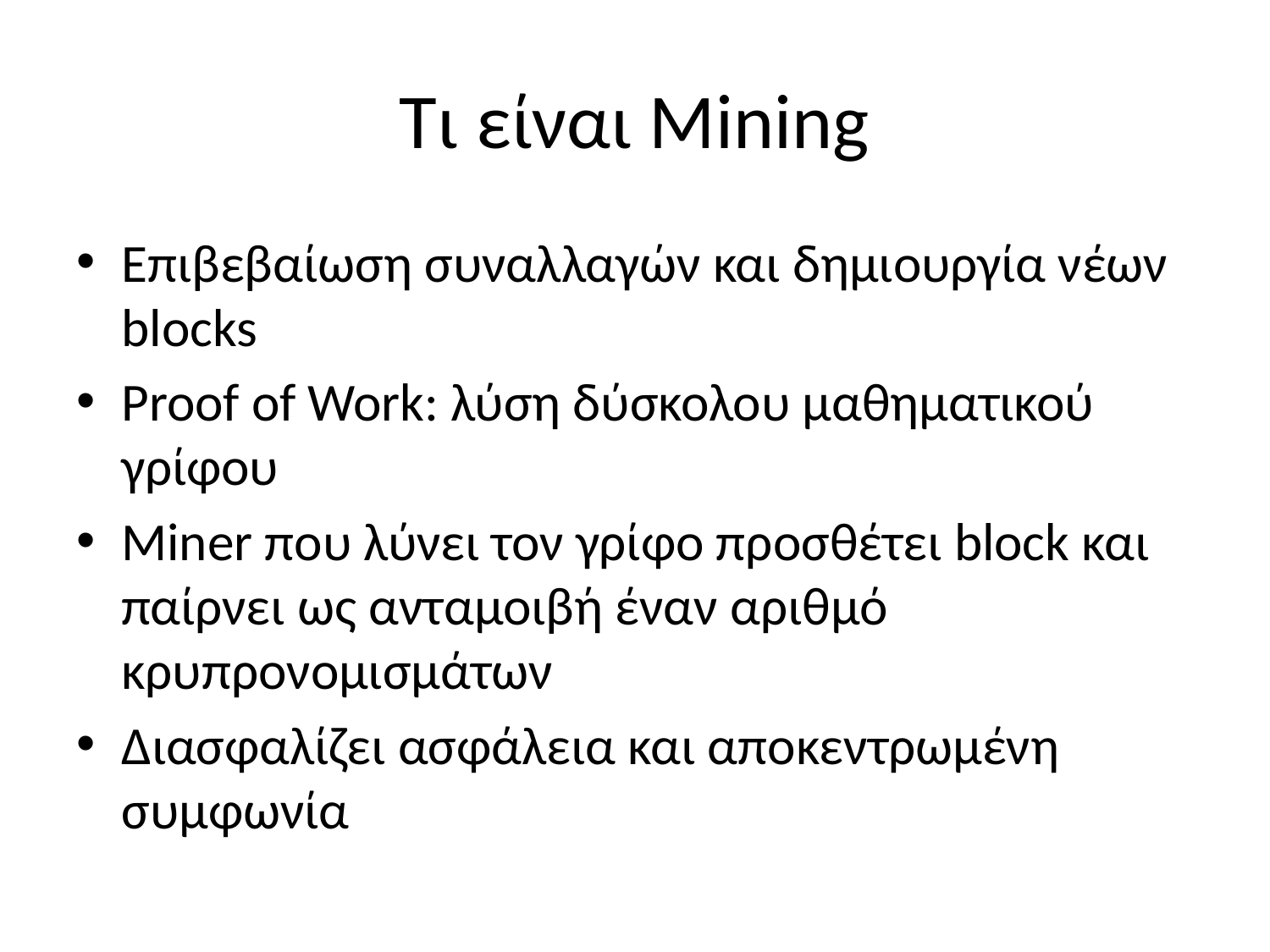

# Τι είναι Mining
Επιβεβαίωση συναλλαγών και δημιουργία νέων blocks
Proof of Work: λύση δύσκολου μαθηματικού γρίφου
Miner που λύνει τον γρίφο προσθέτει block και παίρνει ως ανταμοιβή έναν αριθμό κρυπρονομισμάτων
Διασφαλίζει ασφάλεια και αποκεντρωμένη συμφωνία